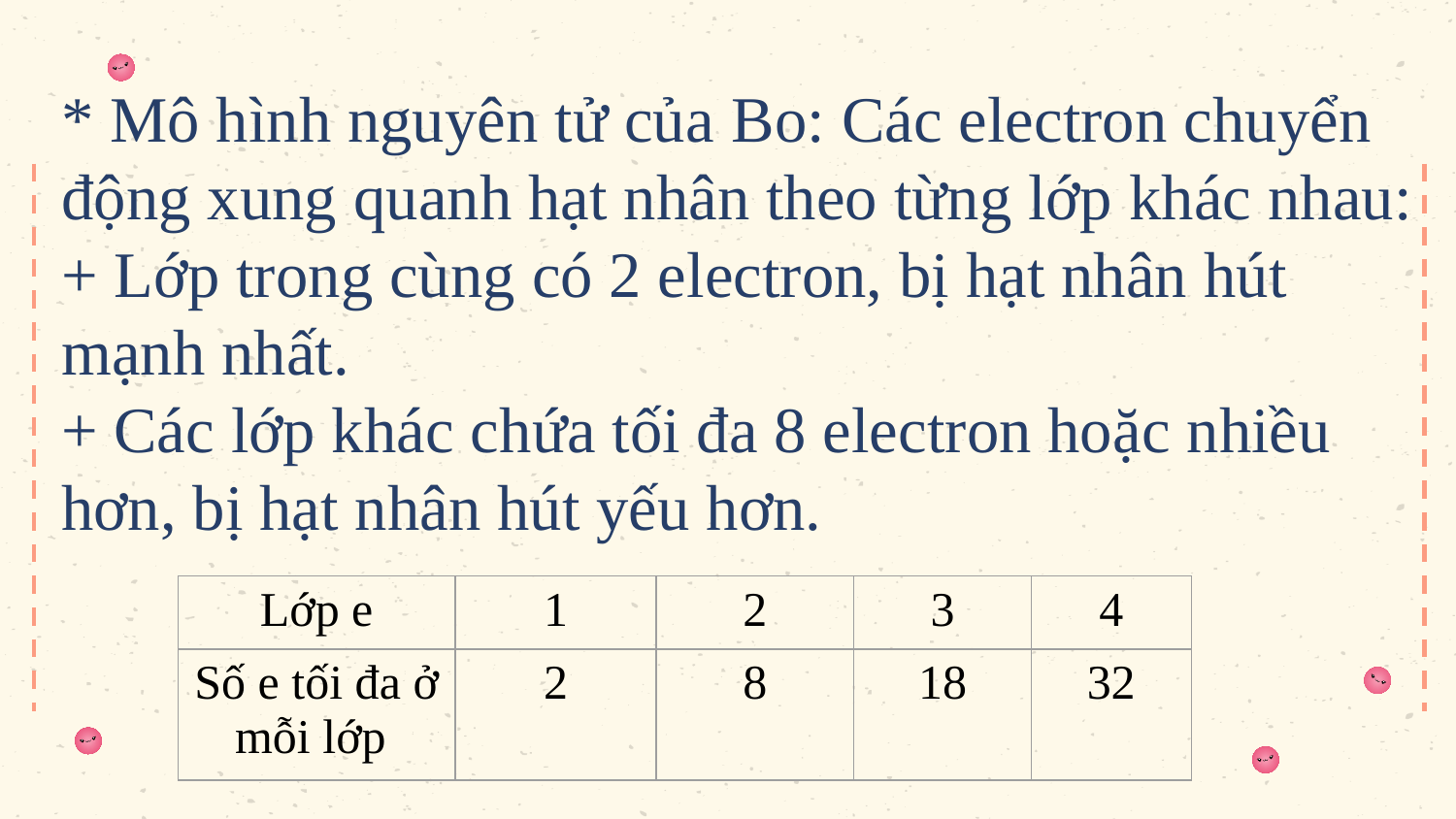

* Mô hình nguyên tử của Bo: Các electron chuyển động xung quanh hạt nhân theo từng lớp khác nhau:
+ Lớp trong cùng có 2 electron, bị hạt nhân hút mạnh nhất.
+ Các lớp khác chứa tối đa 8 electron hoặc nhiều hơn, bị hạt nhân hút yếu hơn.
| Lớp e | 1 | 2 | 3 | 4 |
| --- | --- | --- | --- | --- |
| Số e tối đa ở mỗi lớp | 2 | 8 | 18 | 32 |